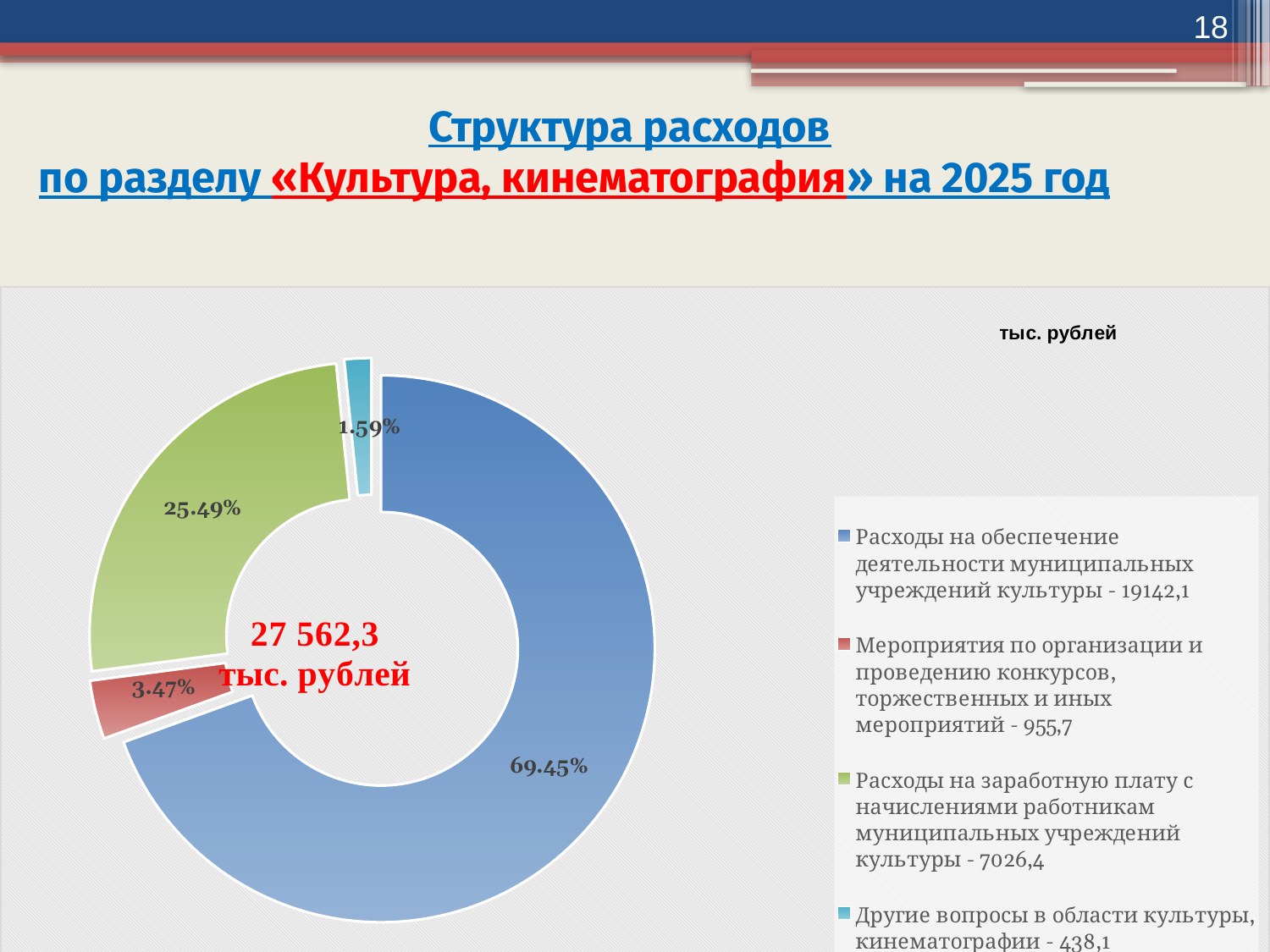

18
# Структура расходов по разделу «Культура, кинематография» на 2025 год

### Chart

| Category | Столбец1 |
|---|---|
| Расходы на обеспечение деятельности муниципальных учреждений культуры - 19142,1 | 19142.1 |
| Мероприятия по организации и проведению конкурсов, торжественных и иных мероприятий - 955,7 | 955.7 |
| Расходы на заработную плату с начислениями работникам муниципальных учреждений культуры - 7026,4 | 7026.4 |
| Расходы на комплектование книжных фондов библиотек - 0 | 0.0 |
| Другие вопросы в области культуры, кинематографии - 438,1 | 438.1 |